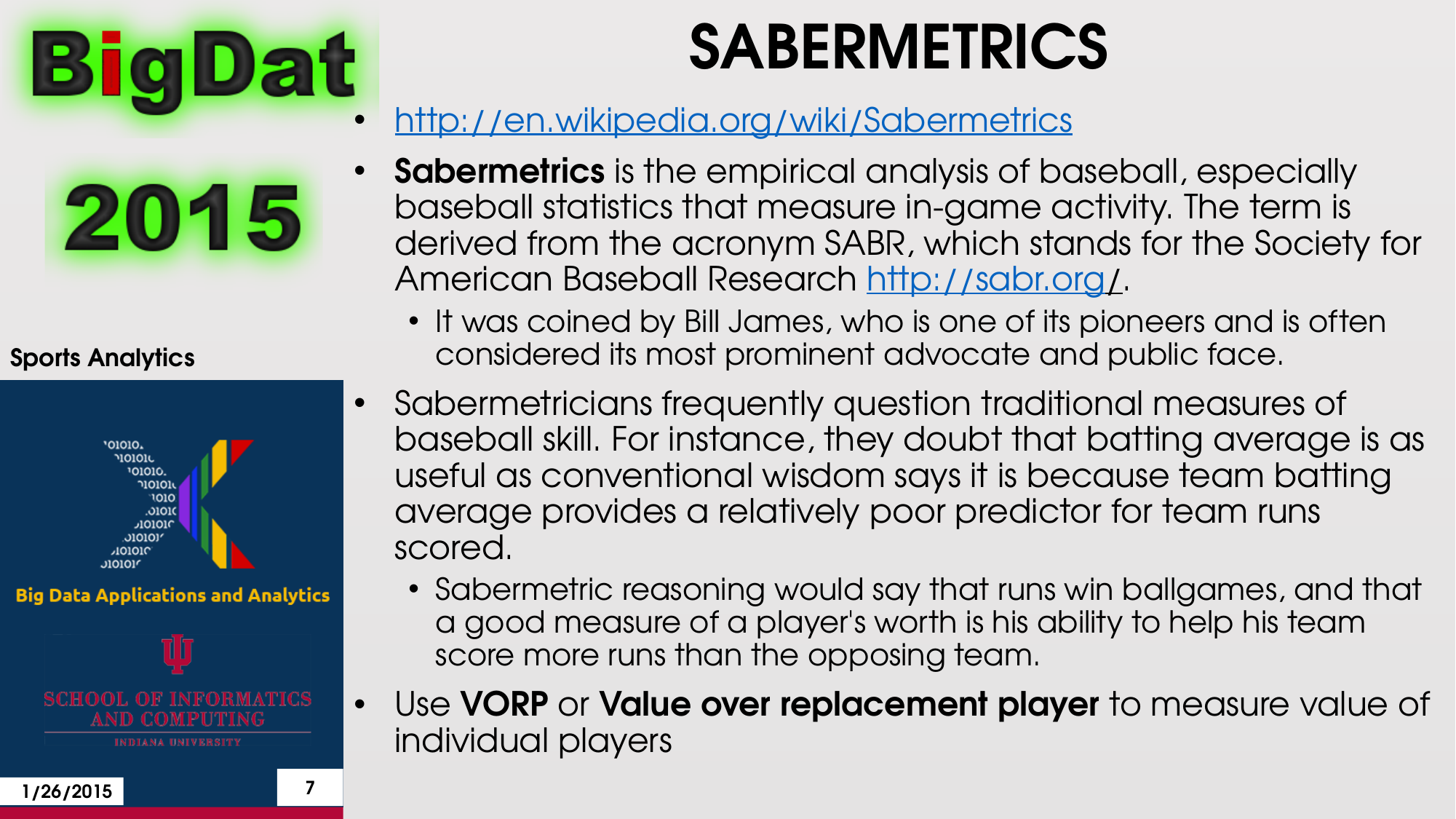

# SAbermetrics
http://en.wikipedia.org/wiki/Sabermetrics
Sabermetrics is the empirical analysis of baseball, especially baseball statistics that measure in-game activity. The term is derived from the acronym SABR, which stands for the Society for American Baseball Research http://sabr.org/.
It was coined by Bill James, who is one of its pioneers and is often considered its most prominent advocate and public face.
Sabermetricians frequently question traditional measures of baseball skill. For instance, they doubt that batting average is as useful as conventional wisdom says it is because team batting average provides a relatively poor predictor for team runs scored.
Sabermetric reasoning would say that runs win ballgames, and that a good measure of a player's worth is his ability to help his team score more runs than the opposing team.
Use VORP or Value over replacement player to measure value of individual players
Sports Analytics
7
1/26/2015